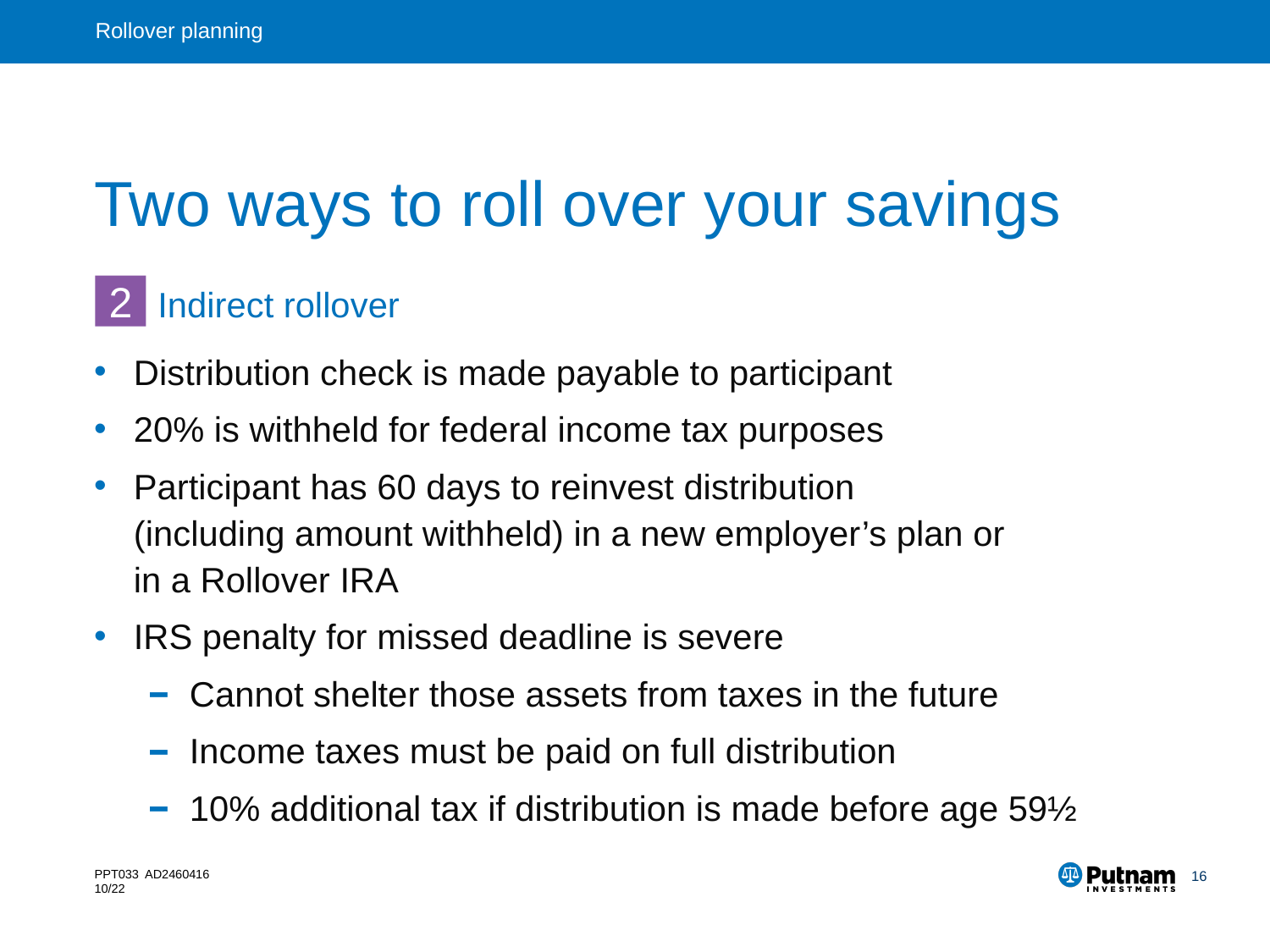

# Two ways to roll over your savings
	Indirect rollover
Distribution check is made payable to participant
20% is withheld for federal income tax purposes
Participant has 60 days to reinvest distribution
(including amount withheld) in a new employer’s plan or
in a Rollover IRA
IRS penalty for missed deadline is severe
Cannot shelter those assets from taxes in the future
Income taxes must be paid on full distribution
10% additional tax if distribution is made before age 59½

2